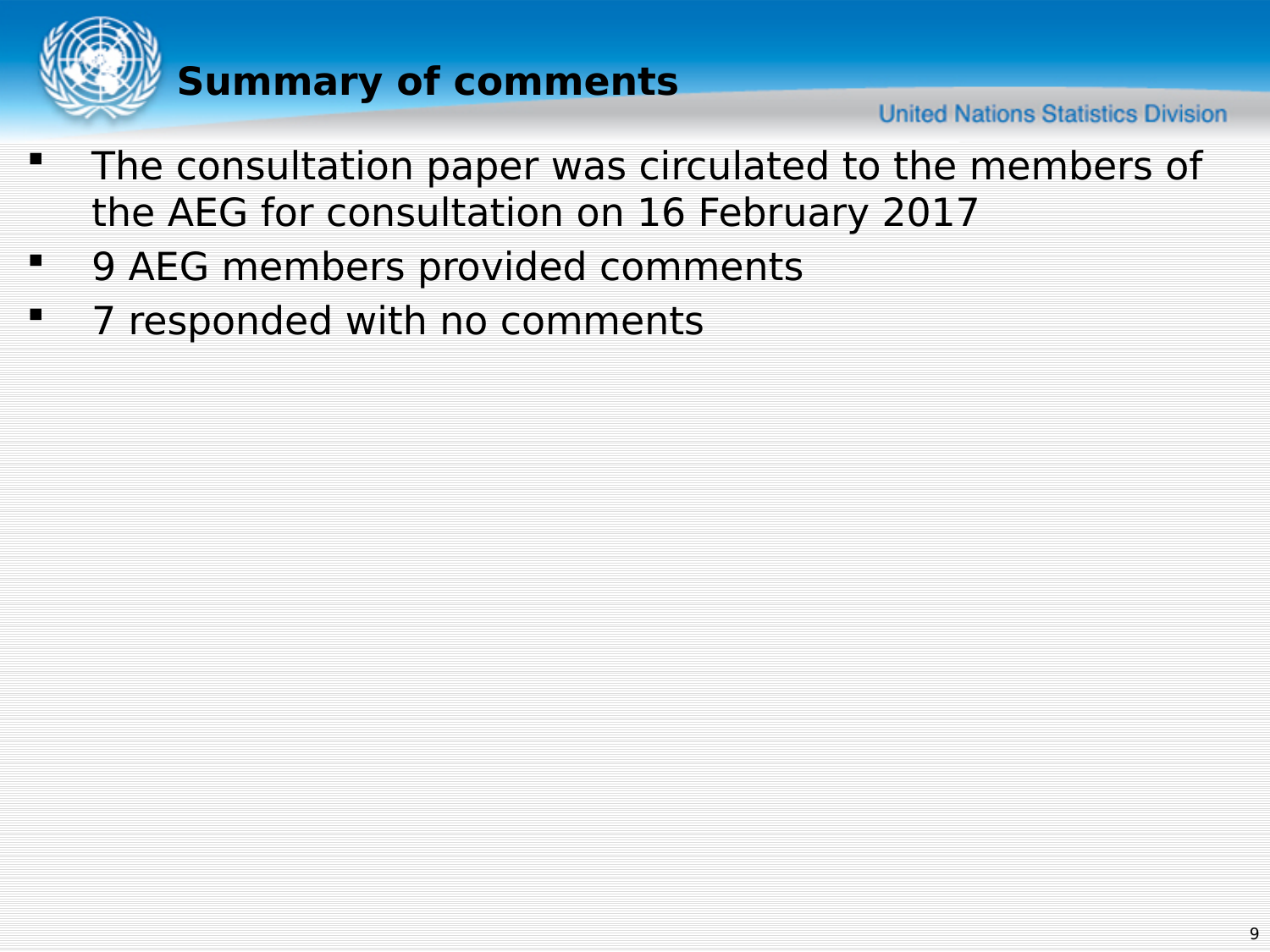

Summary of comments
The consultation paper was circulated to the members of the AEG for consultation on 16 February 2017
9 AEG members provided comments
7 responded with no comments

9